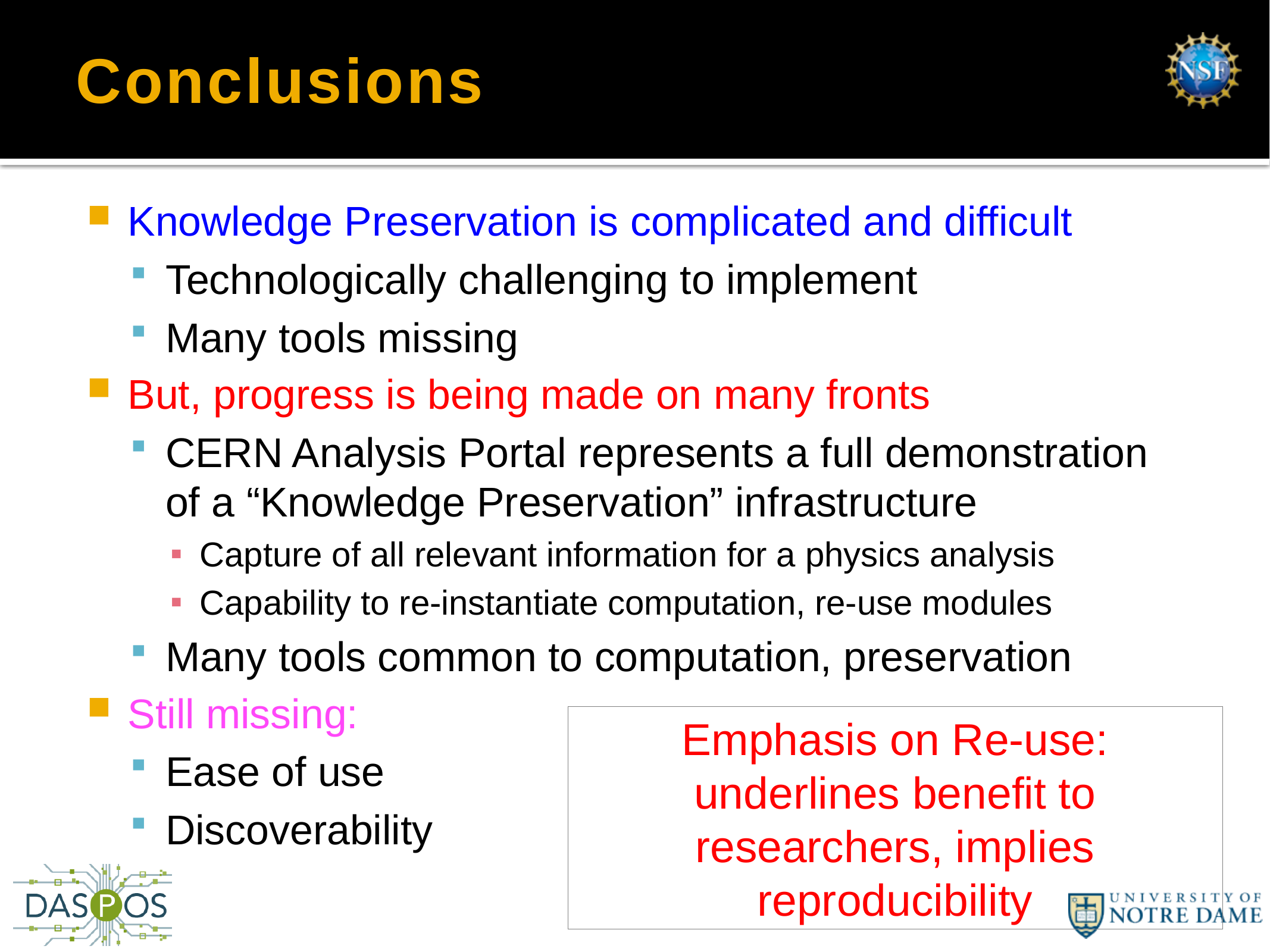

# Conclusions
Knowledge Preservation is complicated and difficult
Technologically challenging to implement
Many tools missing
But, progress is being made on many fronts
CERN Analysis Portal represents a full demonstration of a “Knowledge Preservation” infrastructure
Capture of all relevant information for a physics analysis
Capability to re-instantiate computation, re-use modules
Many tools common to computation, preservation
Still missing:
Ease of use
Discoverability
Emphasis on Re-use: underlines benefit to researchers, implies reproducibility